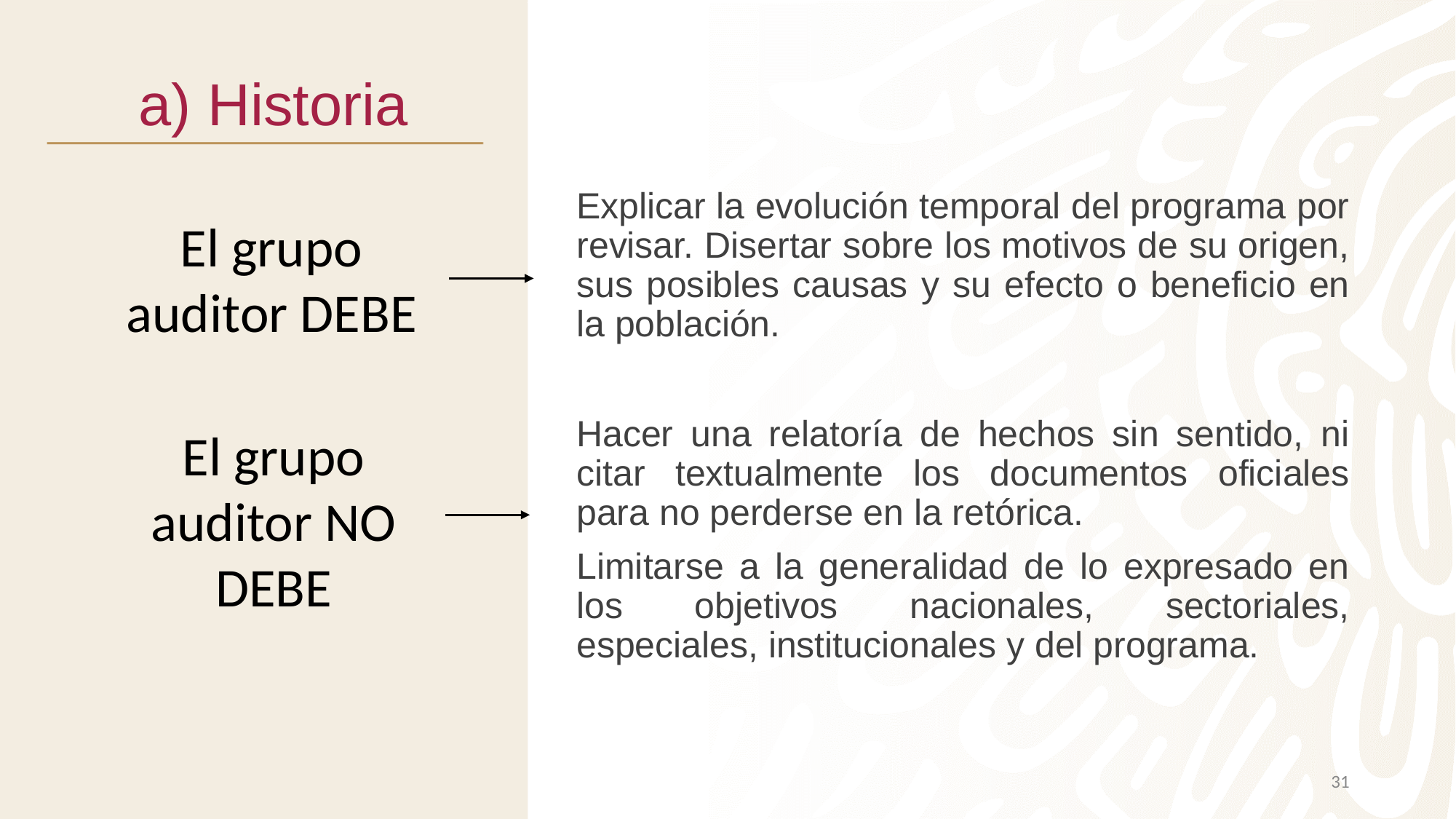

# a) Historia
Explicar la evolución temporal del programa por revisar. Disertar sobre los motivos de su origen, sus posibles causas y su efecto o beneficio en la población.
El grupo auditor DEBE
Hacer una relatoría de hechos sin sentido, ni citar textualmente los documentos oficiales para no perderse en la retórica.
Limitarse a la generalidad de lo expresado en los objetivos nacionales, sectoriales, especiales, institucionales y del programa.
El grupo auditor NO DEBE
31